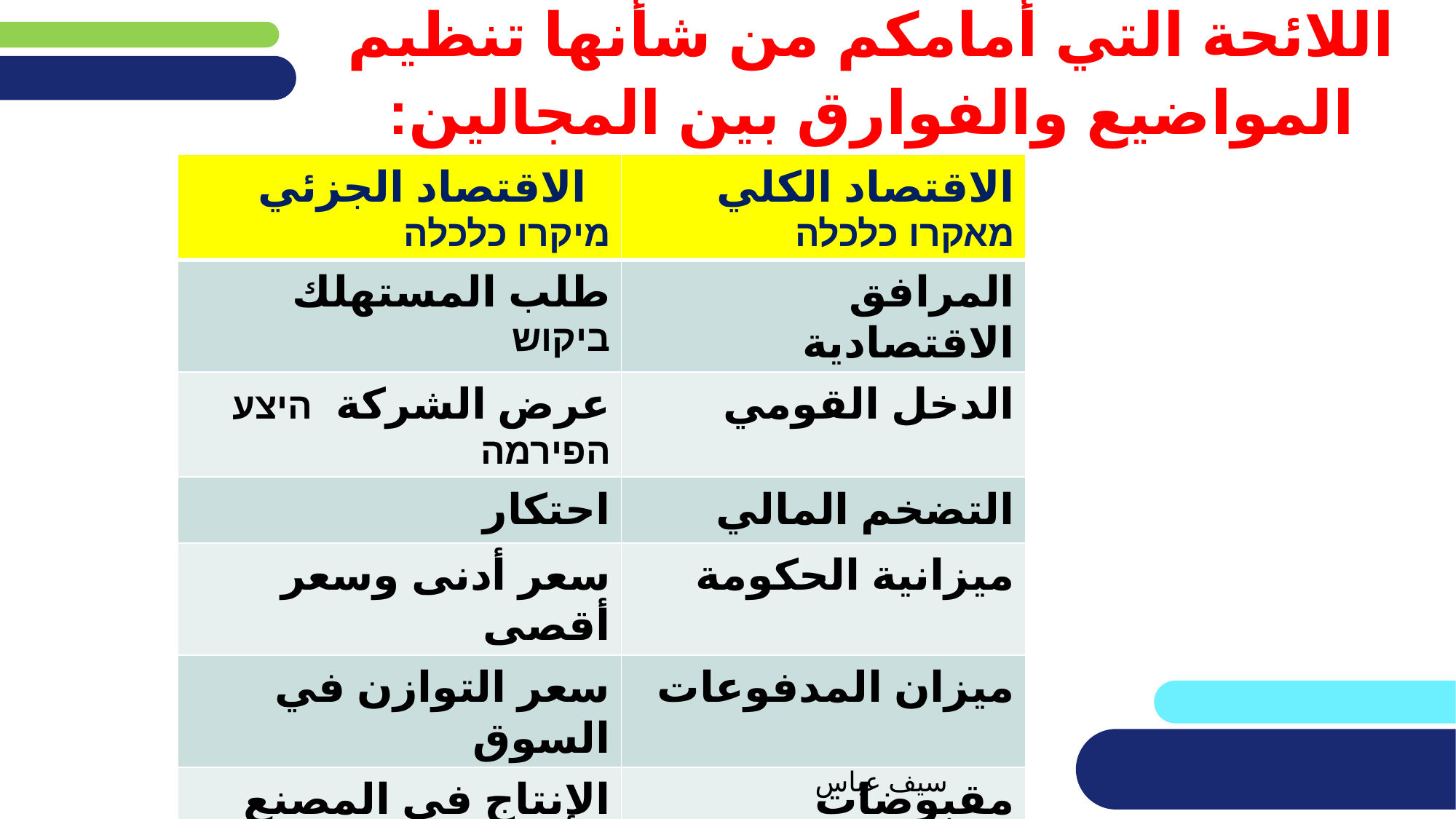

# اللائحة التي أمامكم من شأنها تنظيم المواضيع والفوارق بين المجالين:
| الاقتصاد الجزئي מיקרו כלכלה | الاقتصاد الكلي מאקרו כלכלה |
| --- | --- |
| طلب المستهلك ביקוש | المرافق الاقتصادية |
| عرض الشركة היצע הפירמה | الدخل القومي |
| احتكار | التضخم المالي |
| سعر أدنى وسعر أقصى | ميزانية الحكومة |
| سعر التوازن في السوق | ميزان المدفوعات |
| الإنتاج في المصنع | مقبوضات ومدفوعات الدولة من العملة الصعبة |
سيف عباس